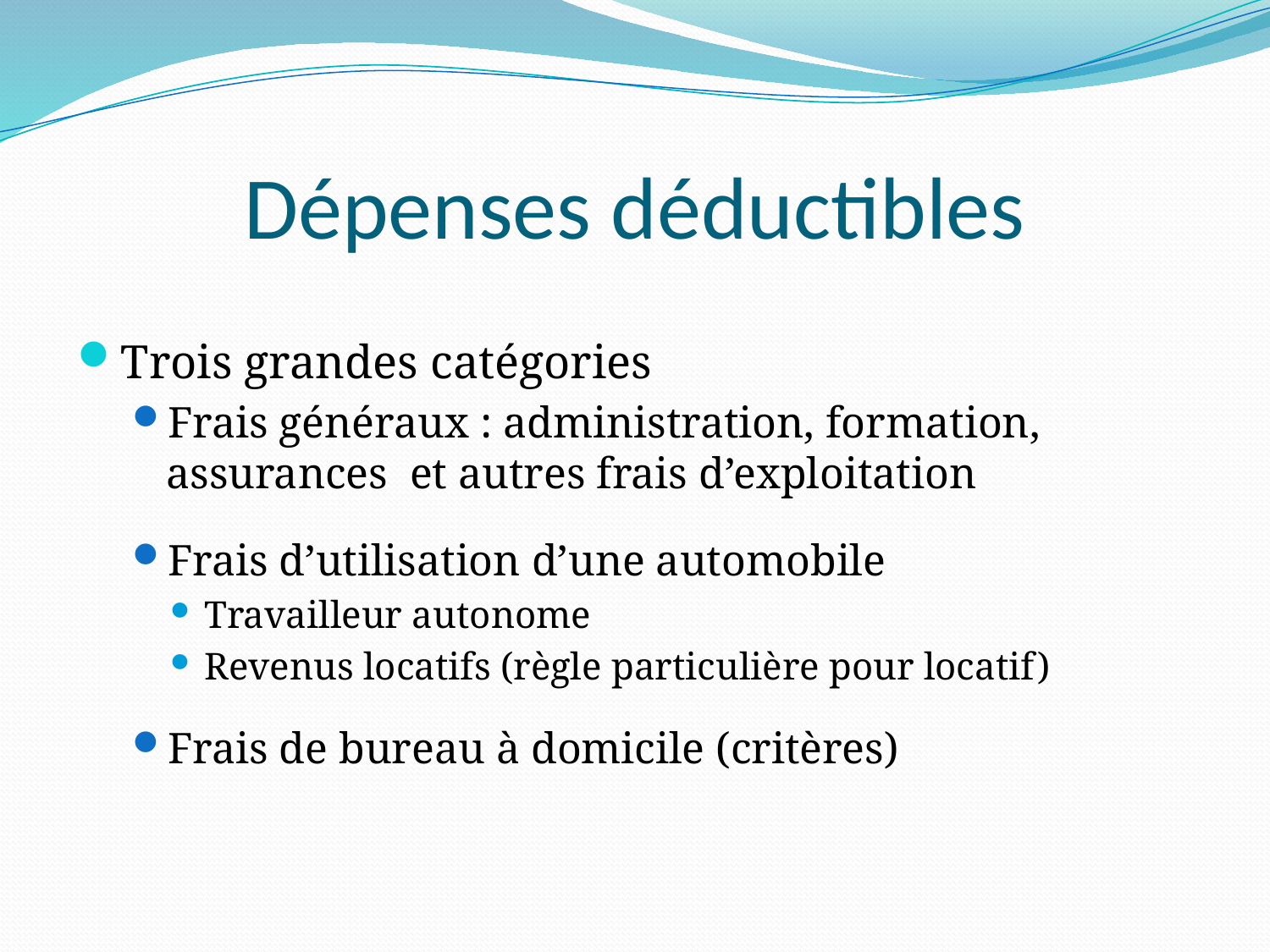

# Dépenses déductibles
Trois grandes catégories
Frais généraux : administration, formation, assurances  et autres frais d’exploitation
Frais d’utilisation d’une automobile
Travailleur autonome
Revenus locatifs (règle particulière pour locatif)
Frais de bureau à domicile (critères)